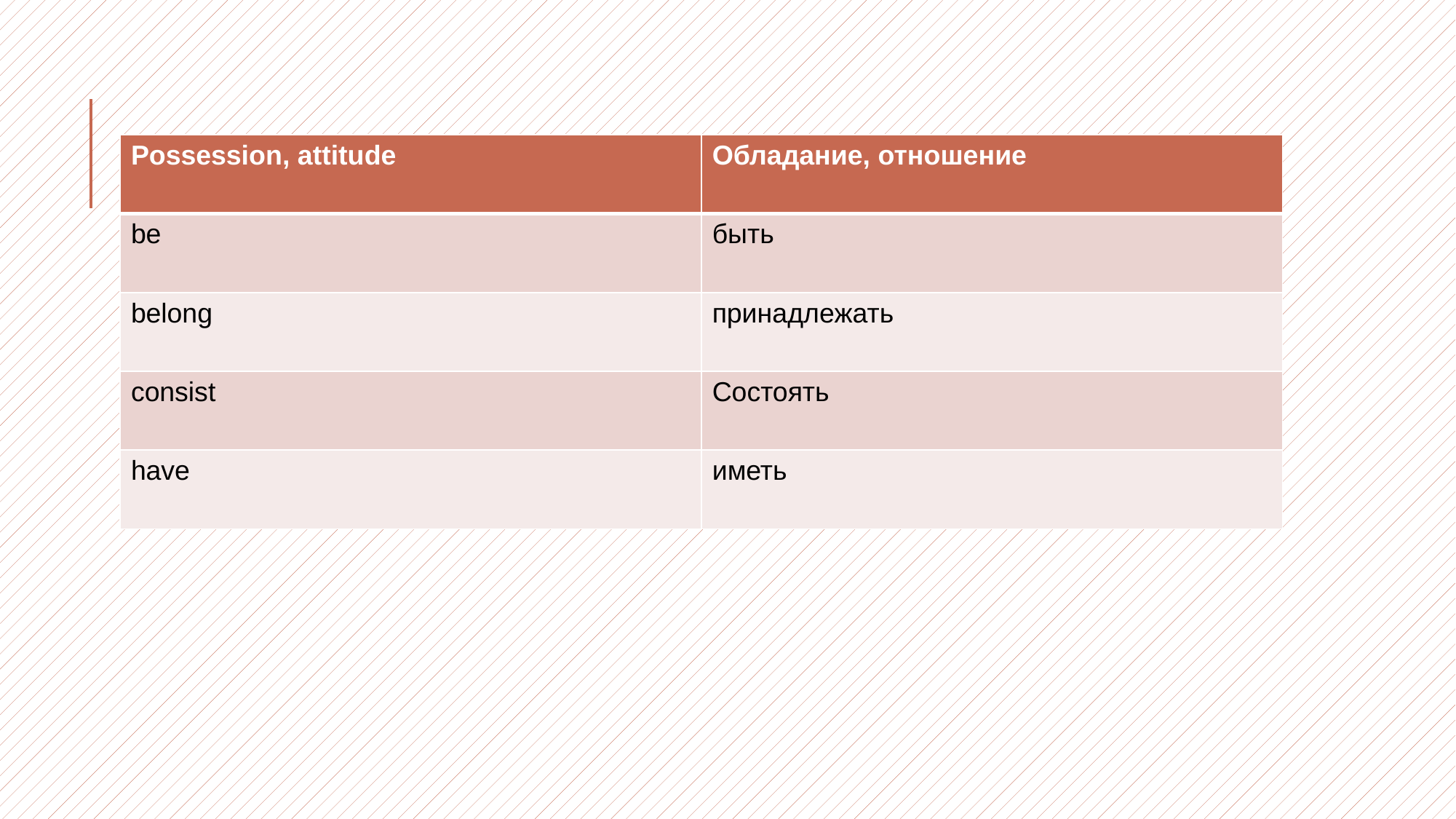

| Possession, attitude | Обладание, отношение |
| --- | --- |
| be | быть |
| belong | принадлежать |
| consist | Состоять |
| have | иметь |